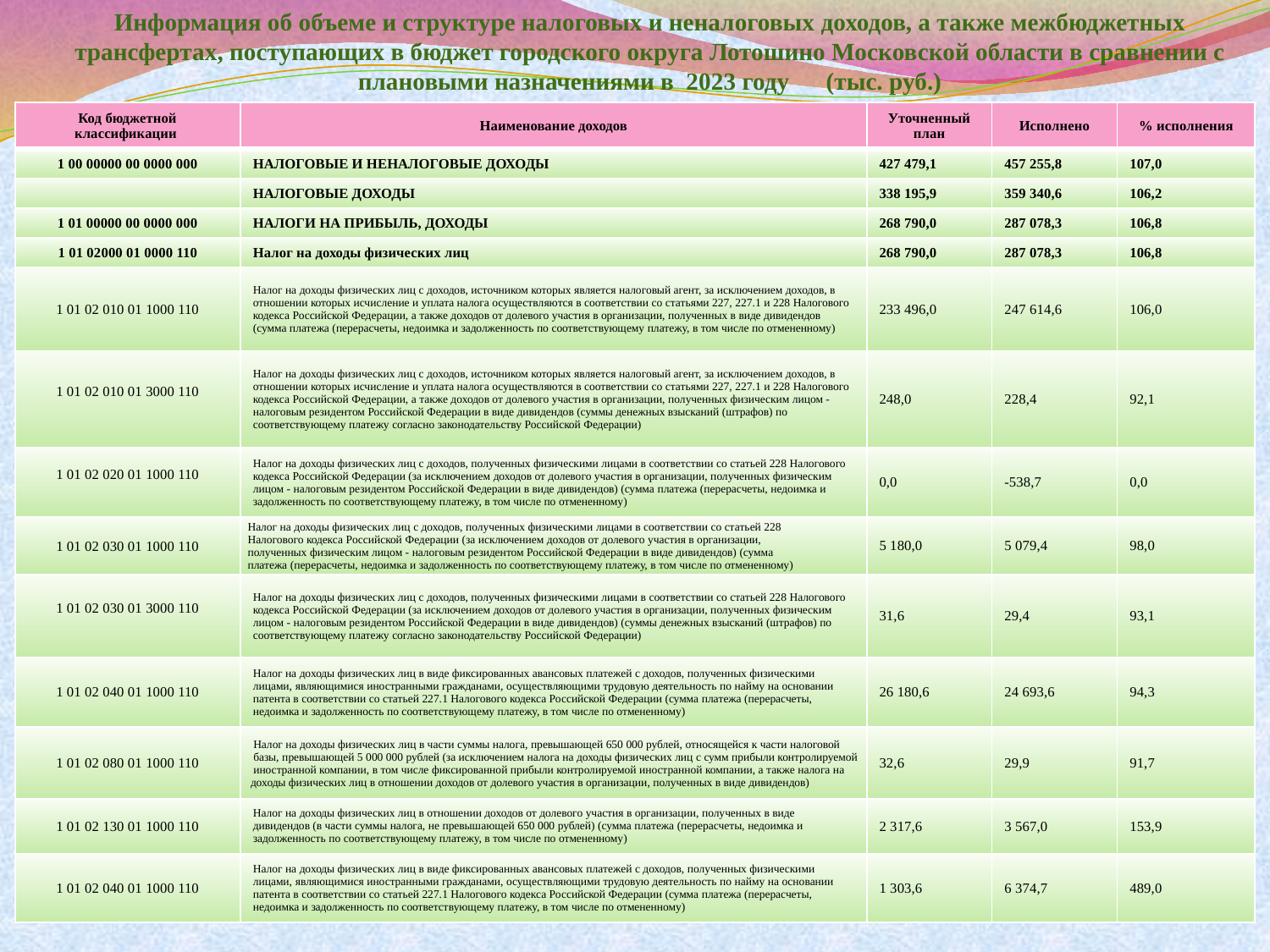

Информация об объеме и структуре налоговых и неналоговых доходов, а также межбюджетных трансфертах, поступающих в бюджет городского округа Лотошино Московской области в сравнении с плановыми назначениями в  2023 году      (тыс. руб.)
| Код бюджетной классификации | Наименование доходов | Уточненный план | Исполнено | % исполнения |
| --- | --- | --- | --- | --- |
| 1 00 00000 00 0000 000 | НАЛОГОВЫЕ И НЕНАЛОГОВЫЕ ДОХОДЫ | 427 479,1 | 457 255,8 | 107,0 |
|  | НАЛОГОВЫЕ ДОХОДЫ | 338 195,9 | 359 340,6 | 106,2 |
| 1 01 00000 00 0000 000 | НАЛОГИ НА ПРИБЫЛЬ, ДОХОДЫ | 268 790,0 | 287 078,3 | 106,8 |
| 1 01 02000 01 0000 110 | Налог на доходы физических лиц | 268 790,0 | 287 078,3 | 106,8 |
| 1 01 02 010 01 1000 110 | Налог на доходы физических лиц с доходов, источником которых является налоговый агент, за исключением доходов, в отношении которых исчисление и уплата налога осуществляются в соответствии со статьями 227, 227.1 и 228 Налогового кодекса Российской Федерации, а также доходов от долевого участия в организации, полученных в виде дивидендов (сумма платежа (перерасчеты, недоимка и задолженность по соответствующему платежу, в том числе по отмененному) | 233 496,0 | 247 614,6 | 106,0 |
| 1 01 02 010 01 3000 110 | Налог на доходы физических лиц с доходов, источником которых является налоговый агент, за исключением доходов, в отношении которых исчисление и уплата налога осуществляются в соответствии со статьями 227, 227.1 и 228 Налогового кодекса Российской Федерации, а также доходов от долевого участия в организации, полученных физическим лицом - налоговым резидентом Российской Федерации в виде дивидендов (суммы денежных взысканий (штрафов) по соответствующему платежу согласно законодательству Российской Федерации) | 248,0 | 228,4 | 92,1 |
| 1 01 02 020 01 1000 110 | Налог на доходы физических лиц с доходов, полученных физическими лицами в соответствии со статьей 228 Налогового кодекса Российской Федерации (за исключением доходов от долевого участия в организации, полученных физическим лицом - налоговым резидентом Российской Федерации в виде дивидендов) (сумма платежа (перерасчеты, недоимка и задолженность по соответствующему платежу, в том числе по отмененному) | 0,0 | -538,7 | 0,0 |
| 1 01 02 030 01 1000 110 | Налог на доходы физических лиц с доходов, полученных физическими лицами в соответствии со статьей 228 Налогового кодекса Российской Федерации (за исключением доходов от долевого участия в организации, полученных физическим лицом - налоговым резидентом Российской Федерации в виде дивидендов) (сумма платежа (перерасчеты, недоимка и задолженность по соответствующему платежу, в том числе по отмененному) | 5 180,0 | 5 079,4 | 98,0 |
| 1 01 02 030 01 3000 110 | Налог на доходы физических лиц с доходов, полученных физическими лицами в соответствии со статьей 228 Налогового кодекса Российской Федерации (за исключением доходов от долевого участия в организации, полученных физическим лицом - налоговым резидентом Российской Федерации в виде дивидендов) (суммы денежных взысканий (штрафов) по соответствующему платежу согласно законодательству Российской Федерации) | 31,6 | 29,4 | 93,1 |
| 1 01 02 040 01 1000 110 | Налог на доходы физических лиц в виде фиксированных авансовых платежей с доходов, полученных физическими лицами, являющимися иностранными гражданами, осуществляющими трудовую деятельность по найму на основании патента в соответствии со статьей 227.1 Налогового кодекса Российской Федерации (сумма платежа (перерасчеты, недоимка и задолженность по соответствующему платежу, в том числе по отмененному) | 26 180,6 | 24 693,6 | 94,3 |
| 1 01 02 080 01 1000 110 | Налог на доходы физических лиц в части суммы налога, превышающей 650 000 рублей, относящейся к части налоговой базы, превышающей 5 000 000 рублей (за исключением налога на доходы физических лиц с сумм прибыли контролируемой иностранной компании, в том числе фиксированной прибыли контролируемой иностранной компании, а также налога на доходы физических лиц в отношении доходов от долевого участия в организации, полученных в виде дивидендов) | 32,6 | 29,9 | 91,7 |
| 1 01 02 130 01 1000 110 | Налог на доходы физических лиц в отношении доходов от долевого участия в организации, полученных в виде дивидендов (в части суммы налога, не превышающей 650 000 рублей) (сумма платежа (перерасчеты, недоимка и задолженность по соответствующему платежу, в том числе по отмененному) | 2 317,6 | 3 567,0 | 153,9 |
| 1 01 02 040 01 1000 110 | Налог на доходы физических лиц в виде фиксированных авансовых платежей с доходов, полученных физическими лицами, являющимися иностранными гражданами, осуществляющими трудовую деятельность по найму на основании патента в соответствии со статьей 227.1 Налогового кодекса Российской Федерации (сумма платежа (перерасчеты, недоимка и задолженность по соответствующему платежу, в том числе по отмененному) | 1 303,6 | 6 374,7 | 489,0 |